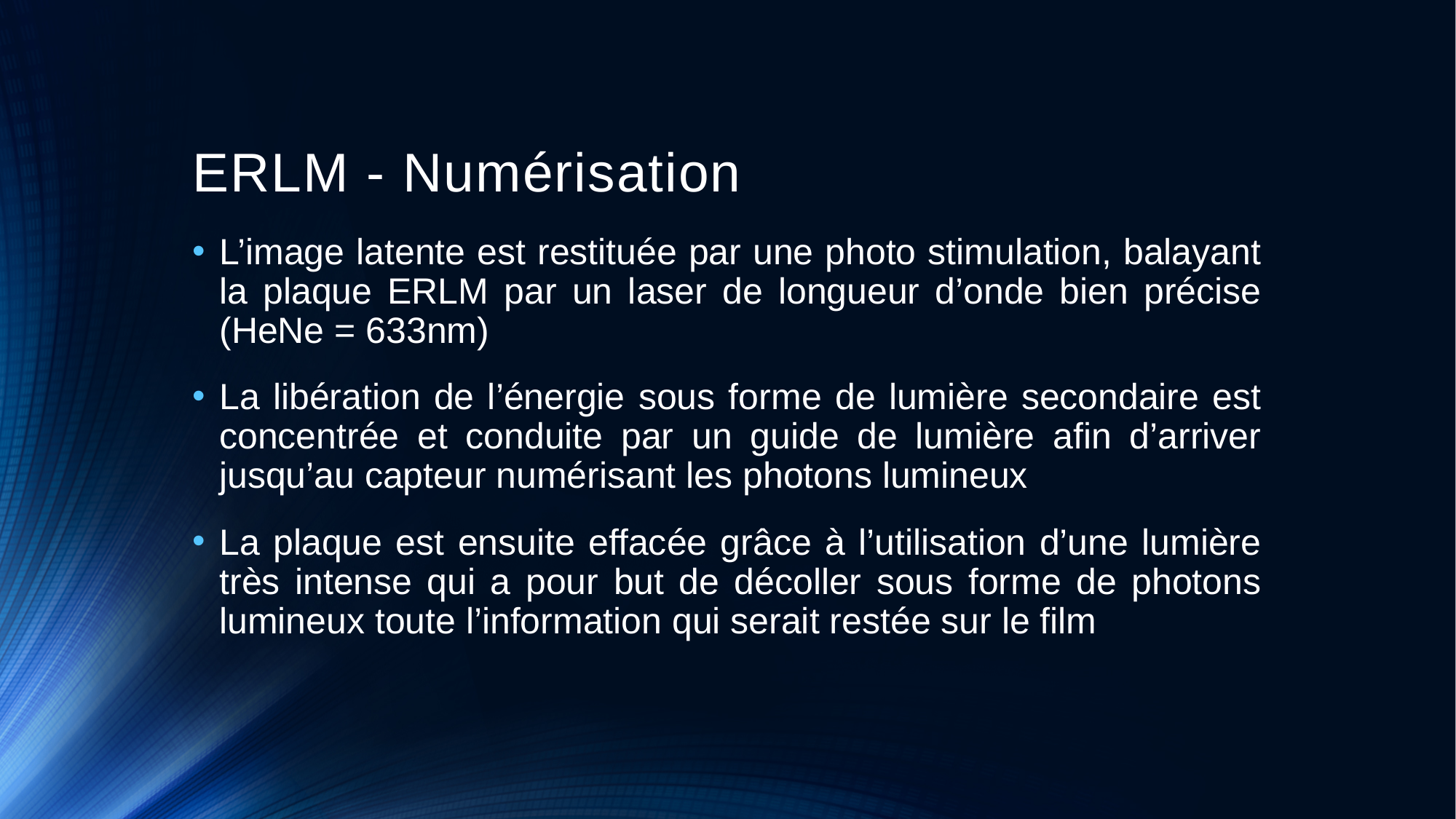

# ERLM - Numérisation
L’image latente est restituée par une photo stimulation, balayant la plaque ERLM par un laser de longueur d’onde bien précise (HeNe = 633nm)
La libération de l’énergie sous forme de lumière secondaire est concentrée et conduite par un guide de lumière afin d’arriver jusqu’au capteur numérisant les photons lumineux
La plaque est ensuite effacée grâce à l’utilisation d’une lumière très intense qui a pour but de décoller sous forme de photons lumineux toute l’information qui serait restée sur le film